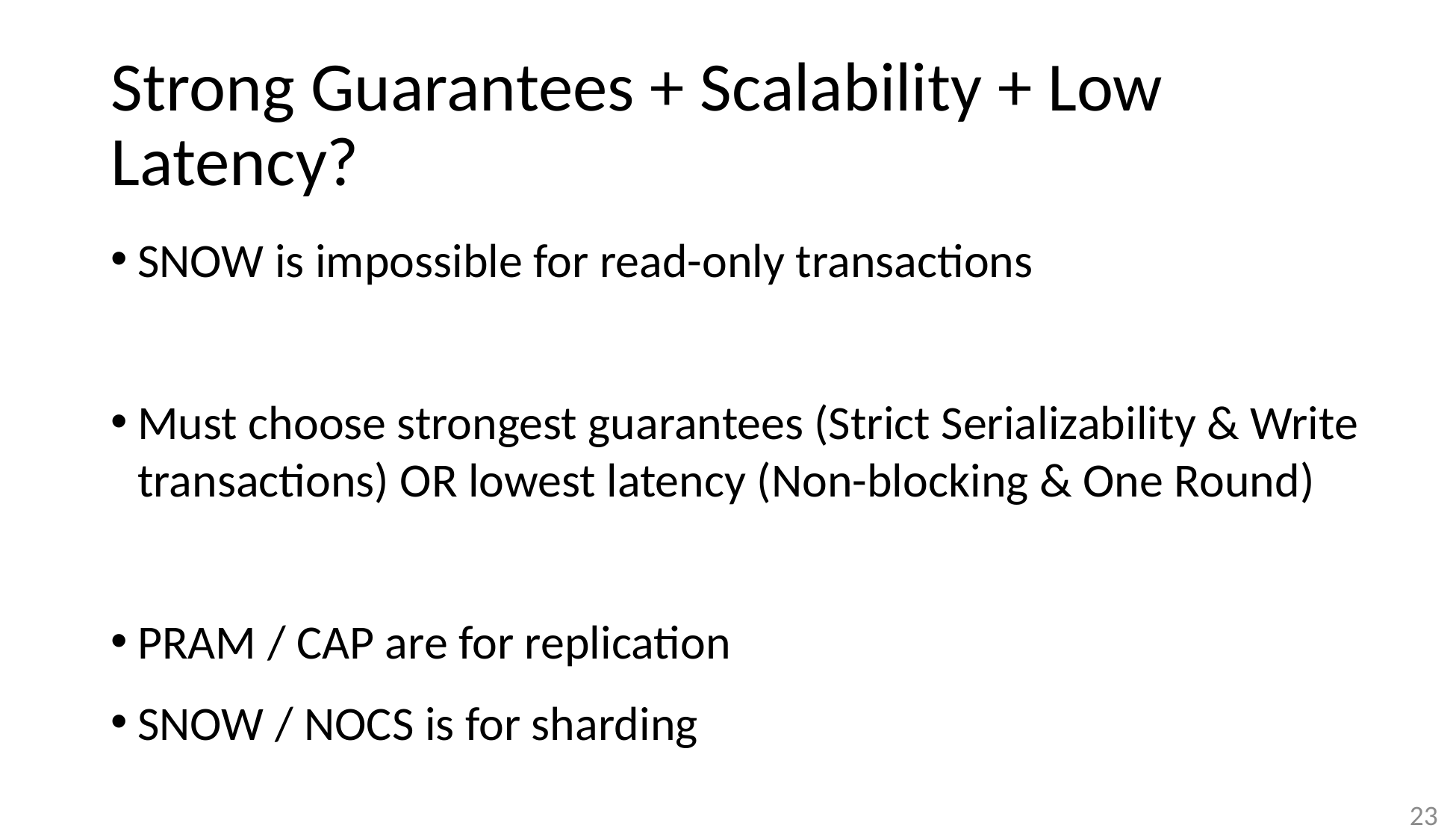

# Strong Guarantees + Scalability + Low Latency?
SNOW is impossible for read-only transactions

Must choose strongest guarantees (Strict Serializability & Write transactions) OR lowest latency (Non-blocking & One Round)

PRAM / CAP are for replication
SNOW / NOCS is for sharding
23